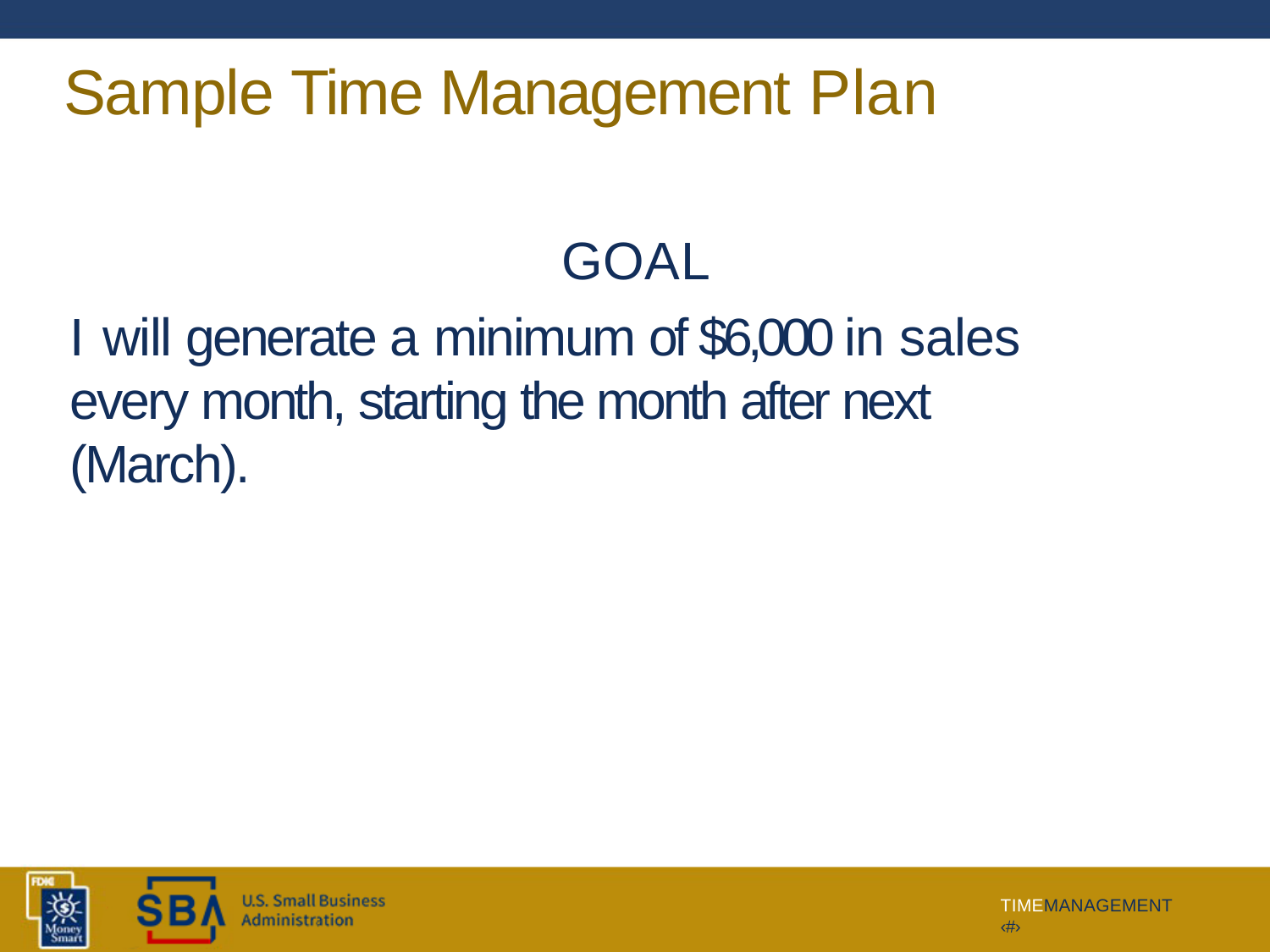

# Sample Time Management Plan
GOAL
I will generate a minimum of $6,000 in sales  every month, starting the month after next  (March).
TIMEMANAGEMENT ‹#›